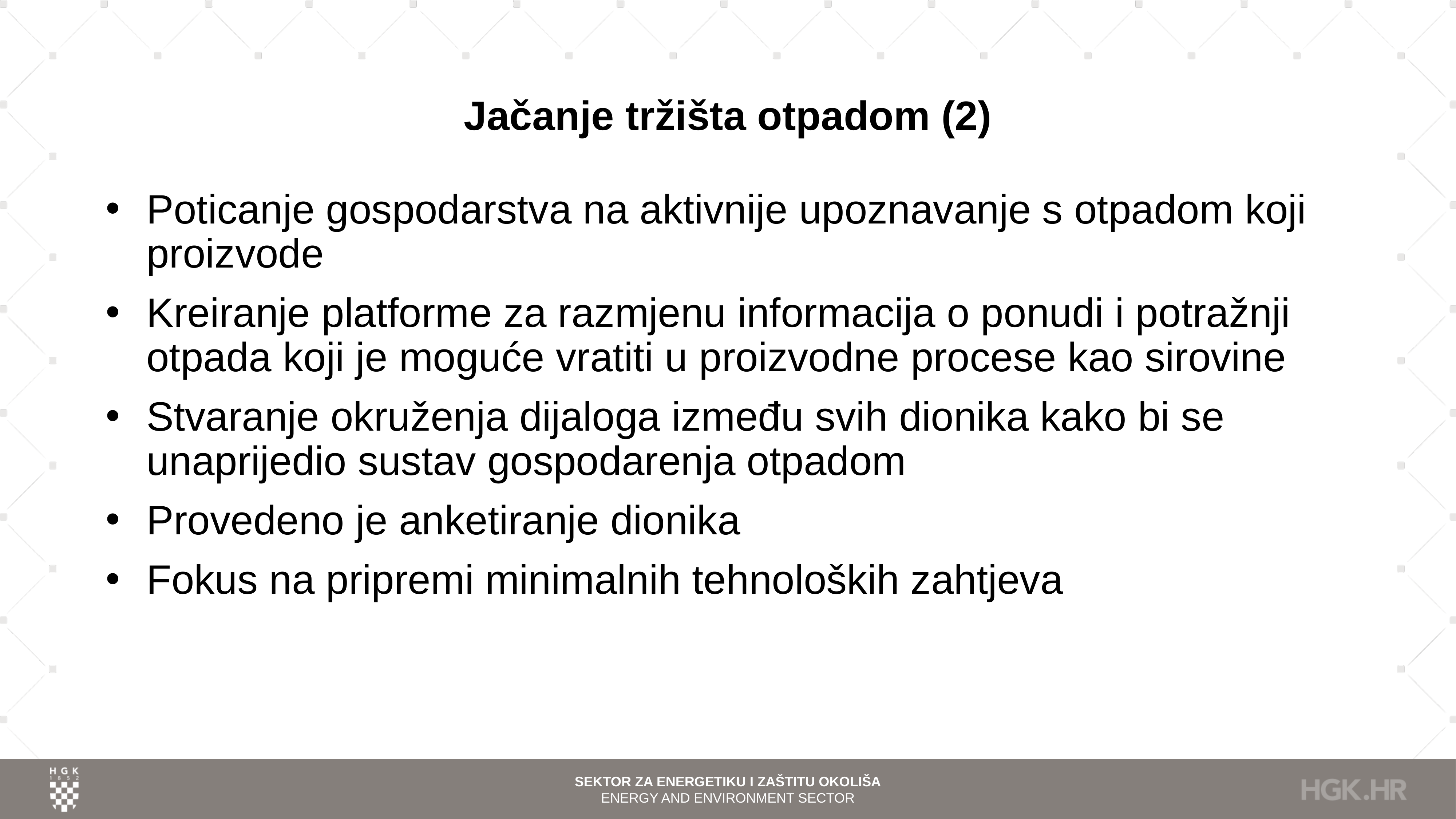

# Jačanje tržišta otpadom (2)
Poticanje gospodarstva na aktivnije upoznavanje s otpadom koji proizvode
Kreiranje platforme za razmjenu informacija o ponudi i potražnji otpada koji je moguće vratiti u proizvodne procese kao sirovine
Stvaranje okruženja dijaloga između svih dionika kako bi se unaprijedio sustav gospodarenja otpadom
Provedeno je anketiranje dionika
Fokus na pripremi minimalnih tehnoloških zahtjeva